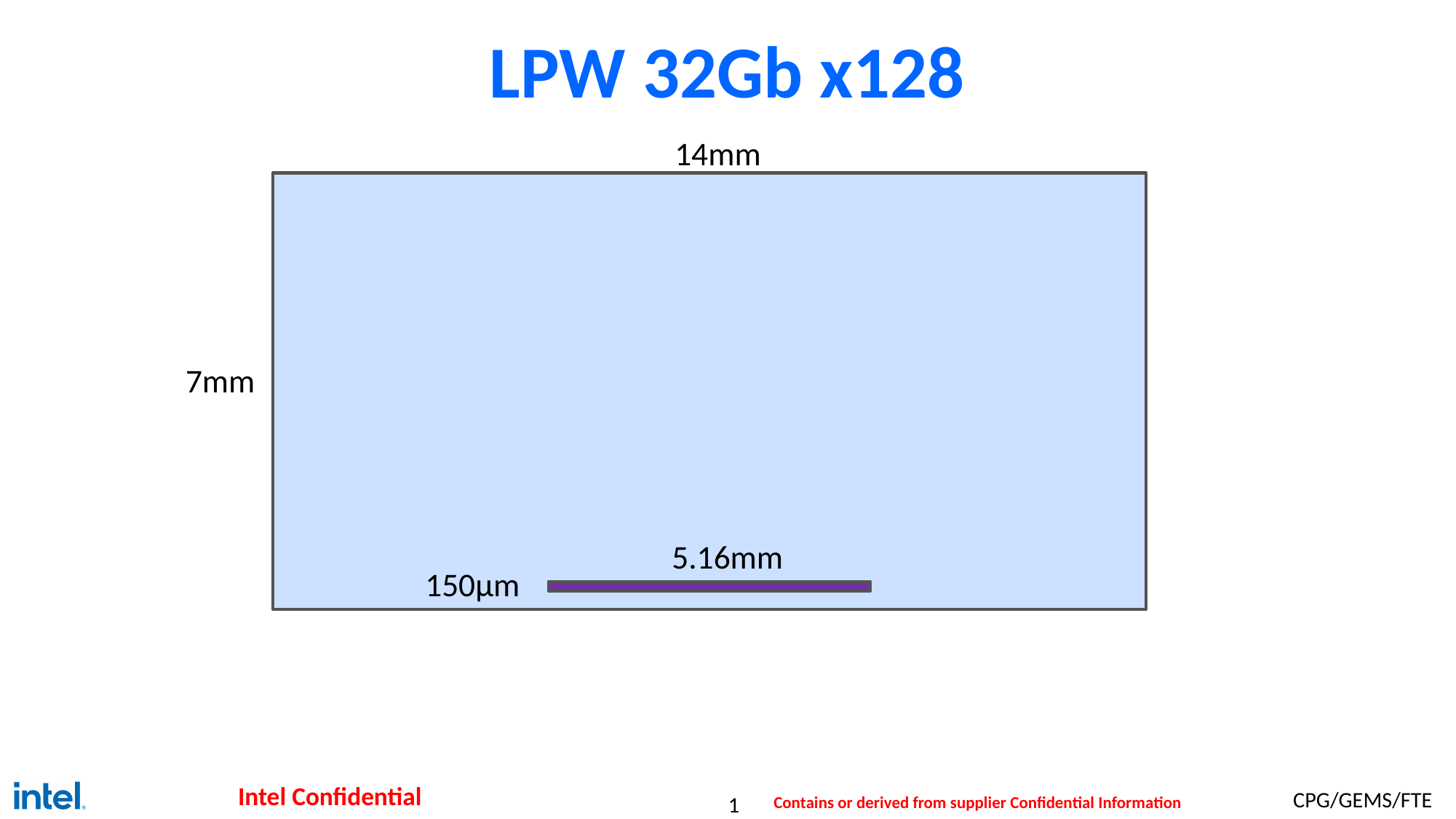

# LPW 32Gb x128
14mm

7mm
5.16mm
150µm